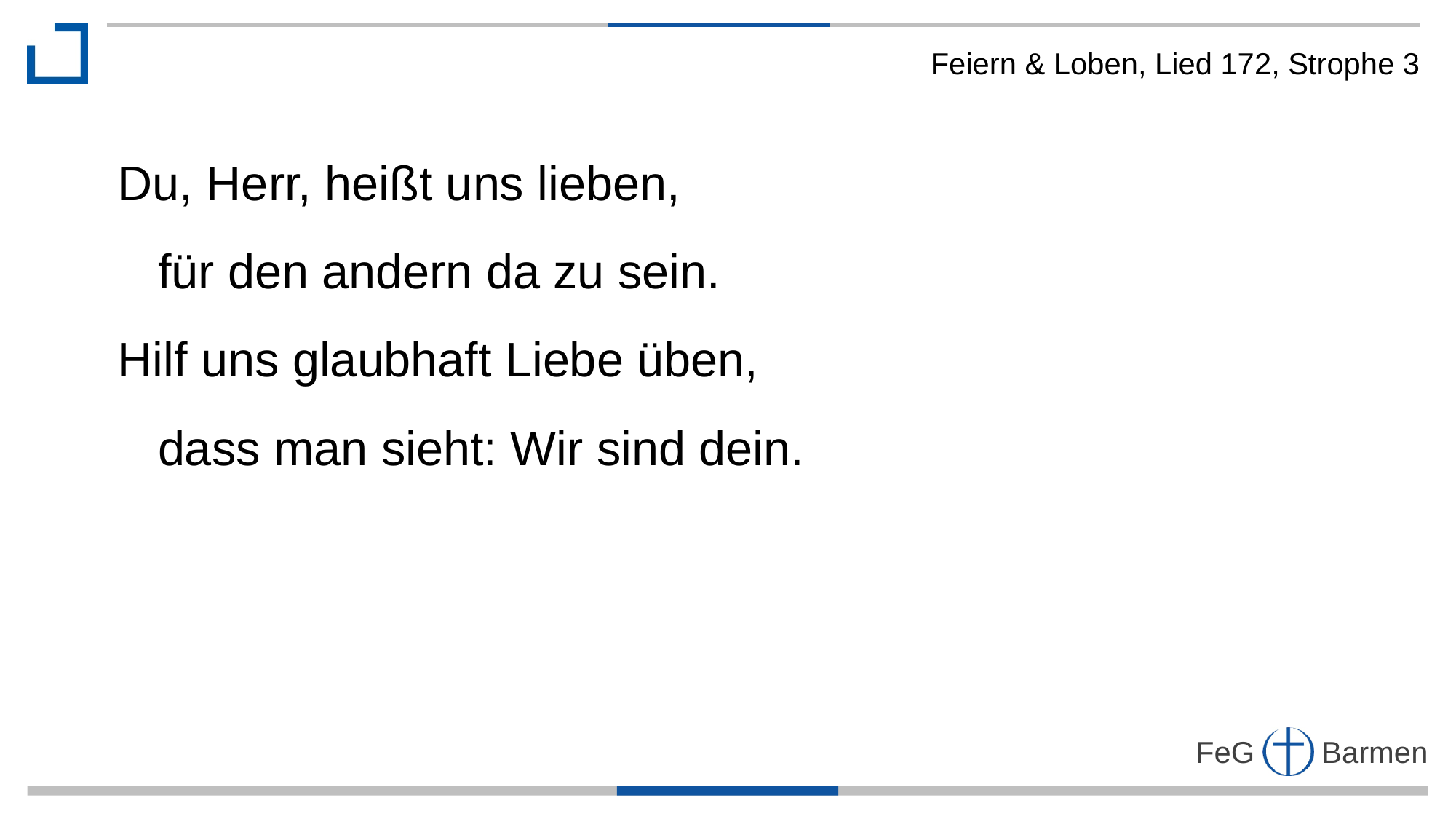

Feiern & Loben, Lied 172, Strophe 3
Du, Herr, heißt uns lieben,
   für den andern da zu sein.
Hilf uns glaubhaft Liebe üben,
   dass man sieht: Wir sind dein.